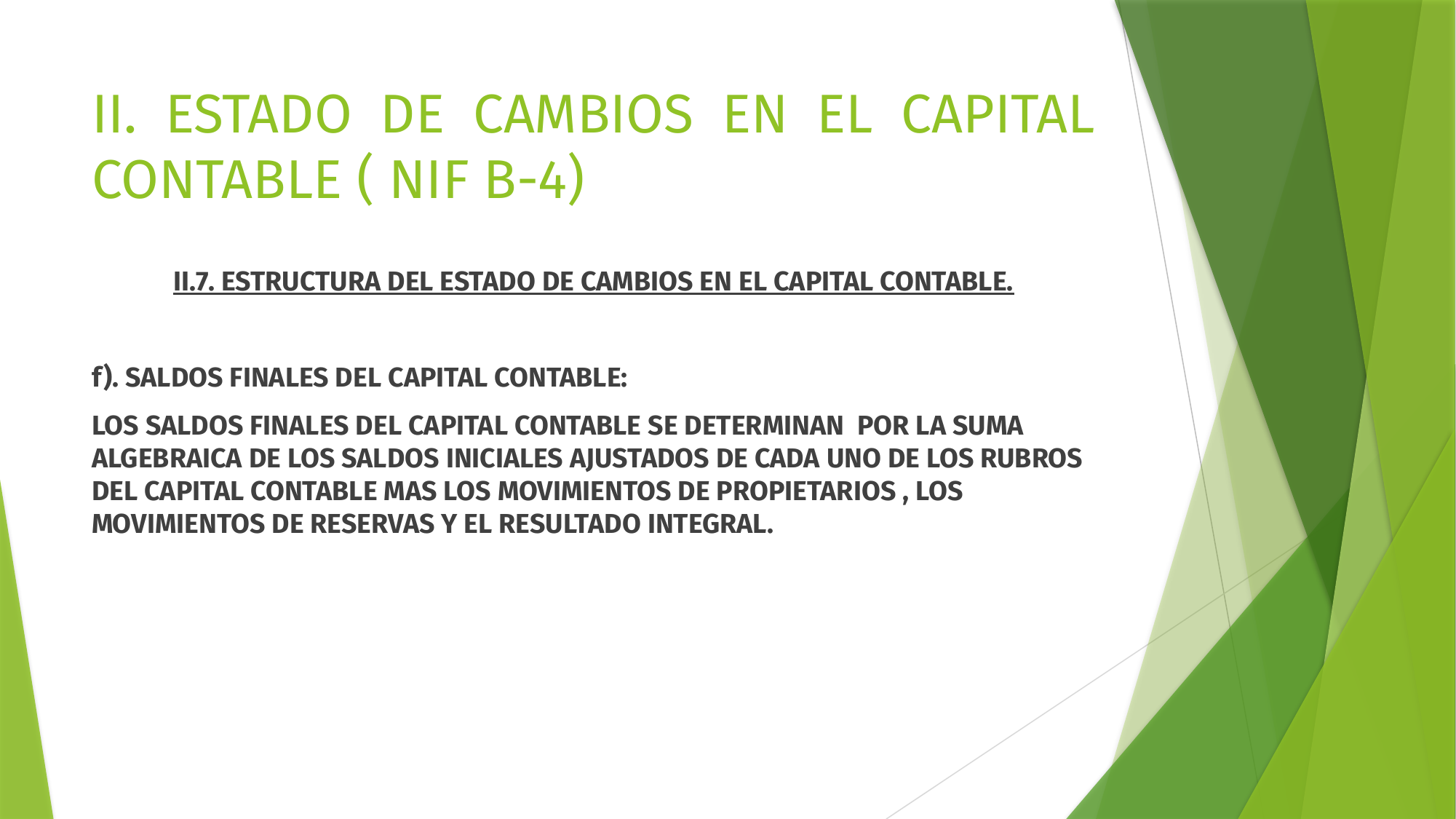

# II. ESTADO DE CAMBIOS EN EL CAPITAL CONTABLE ( NIF B-4)
II.7. ESTRUCTURA DEL ESTADO DE CAMBIOS EN EL CAPITAL CONTABLE.

f). SALDOS FINALES DEL CAPITAL CONTABLE:
LOS SALDOS FINALES DEL CAPITAL CONTABLE SE DETERMINAN  POR LA SUMA ALGEBRAICA DE LOS SALDOS INICIALES AJUSTADOS DE CADA UNO DE LOS RUBROS DEL CAPITAL CONTABLE MAS LOS MOVIMIENTOS DE PROPIETARIOS , LOS MOVIMIENTOS DE RESERVAS Y EL RESULTADO INTEGRAL.